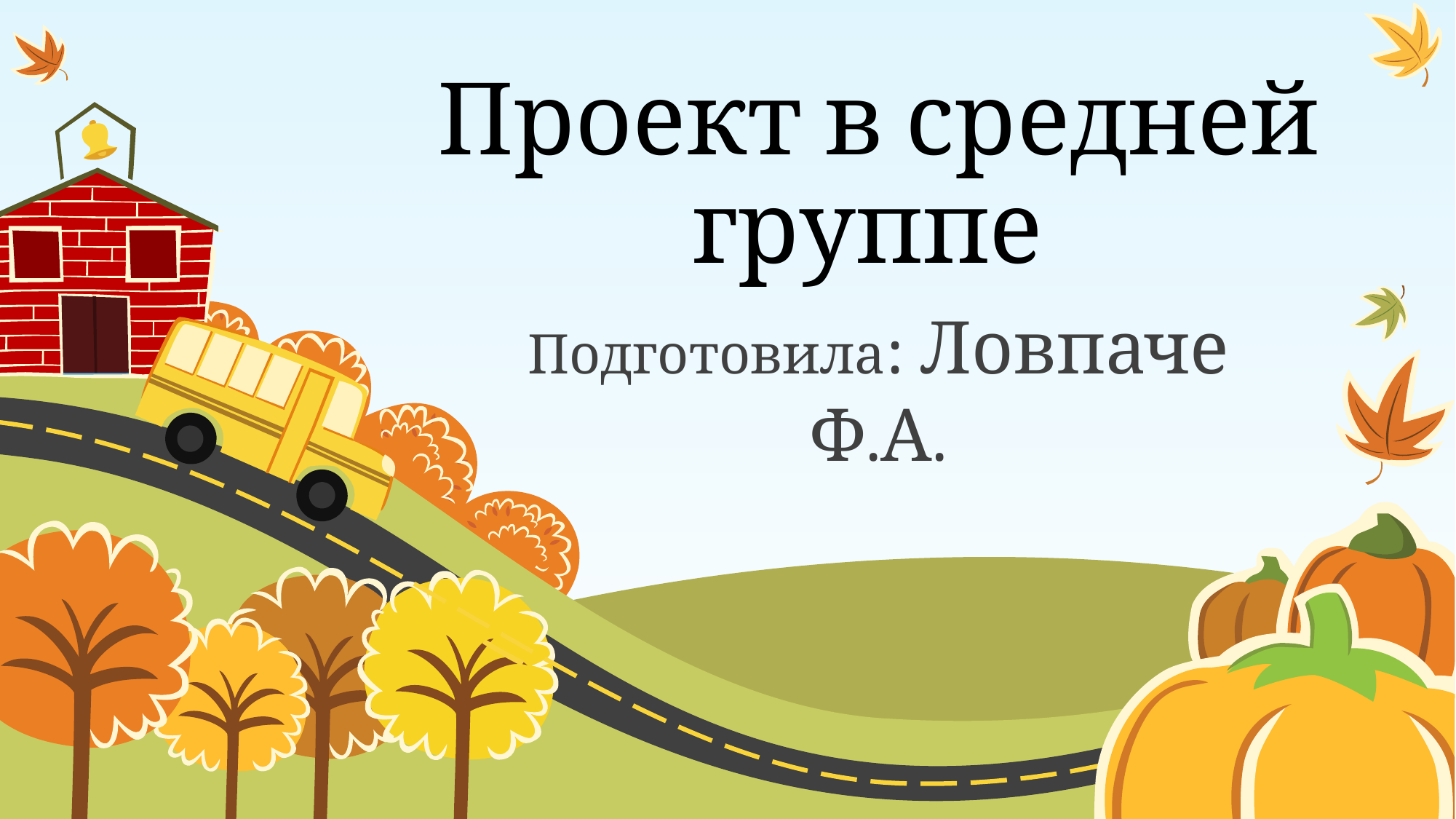

# Проект в средней группе
Подготовила: Ловпаче Ф.А.